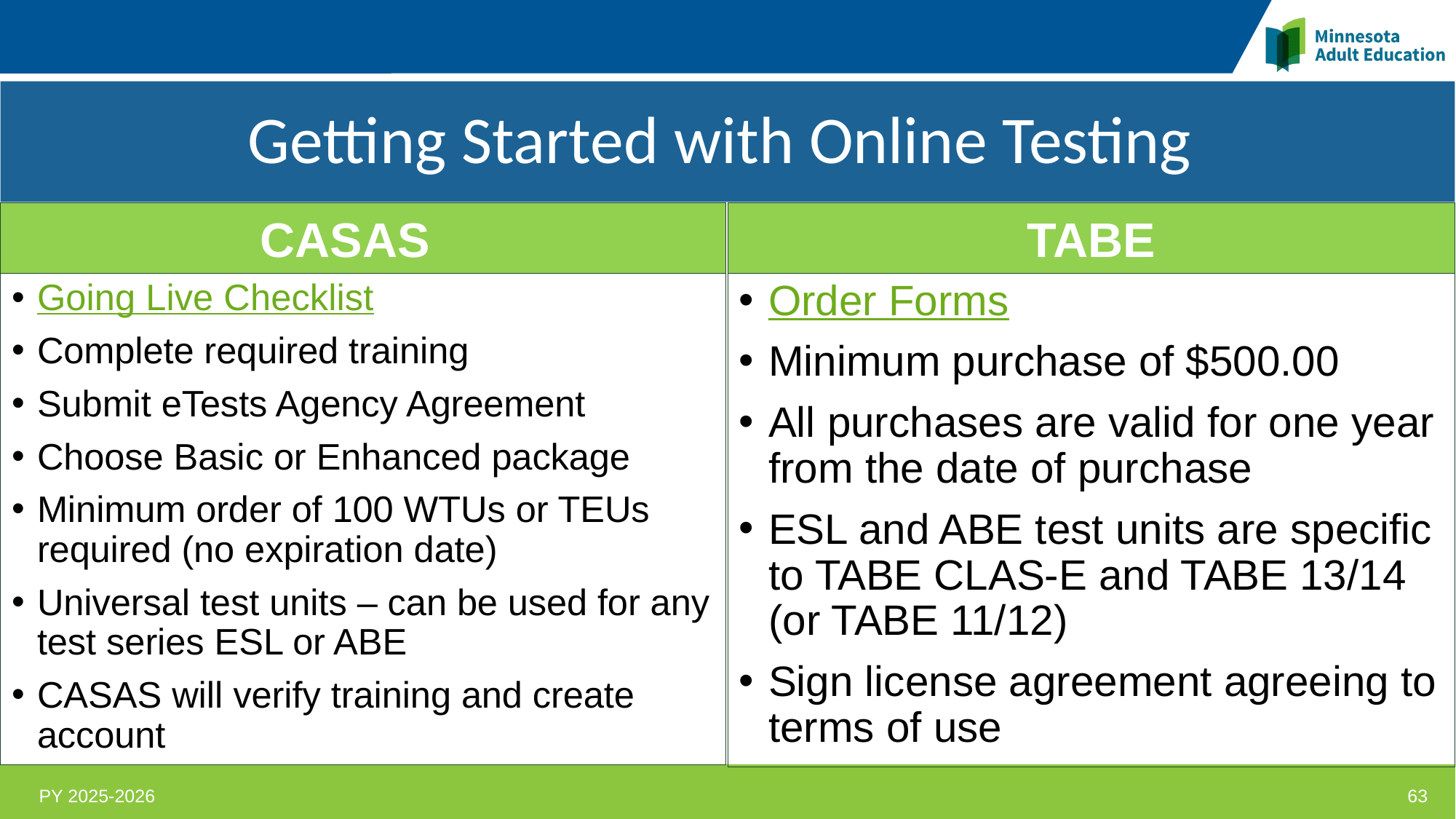

Getting Started with Online Testing
#
CASAS
TABE
Going Live Checklist
Complete required training
Submit eTests Agency Agreement
Choose Basic or Enhanced package
Minimum order of 100 WTUs or TEUs required (no expiration date)
Universal test units – can be used for any test series ESL or ABE
CASAS will verify training and create account

Order Forms
Minimum purchase of $500.00
All purchases are valid for one year from the date of purchase
ESL and ABE test units are specific to TABE CLAS-E and TABE 13/14 (or TABE 11/12)
Sign license agreement agreeing to terms of use

PY 2025-2026
63